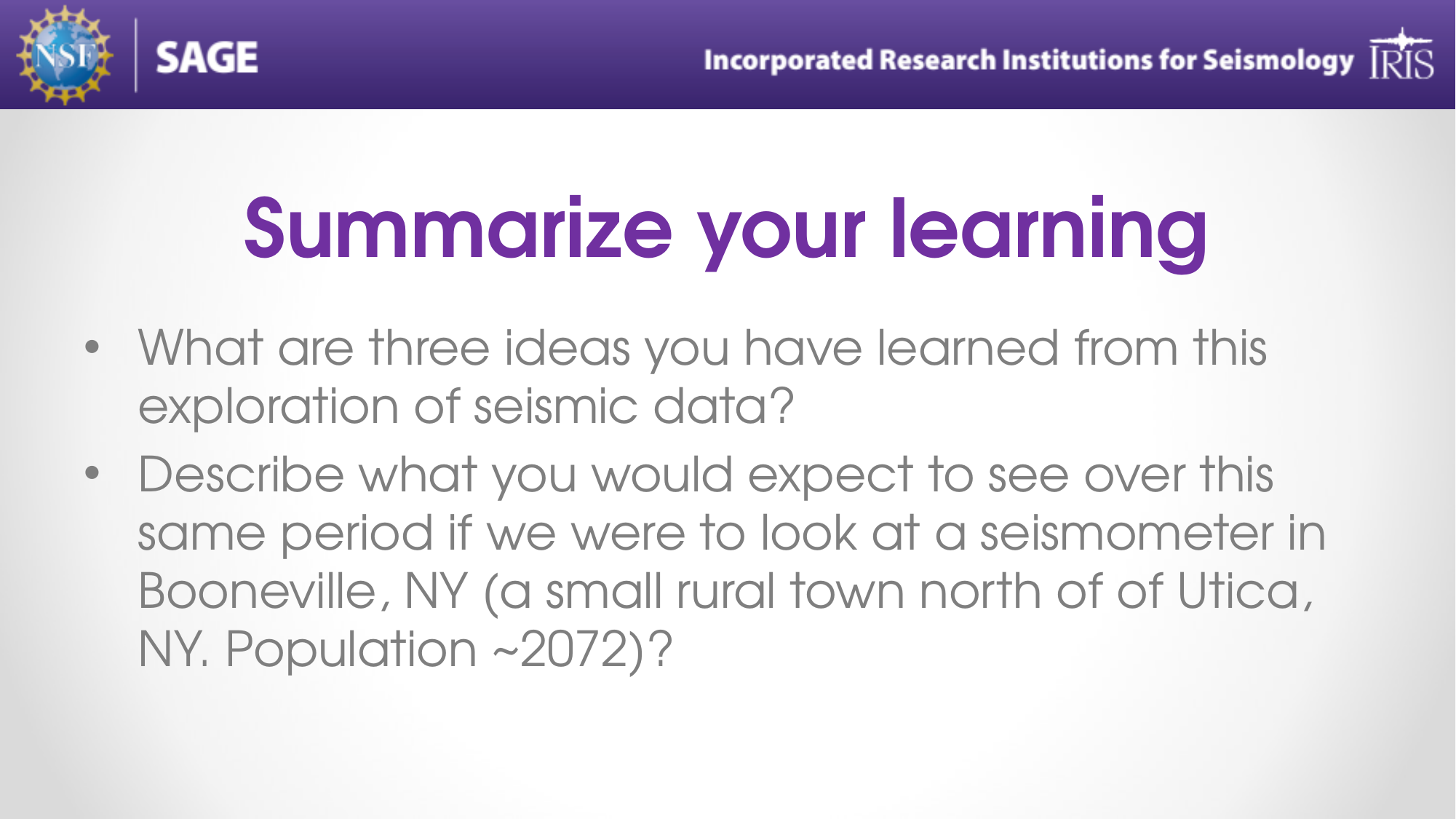

# Summarize your learning
What are three ideas you have learned from this exploration of seismic data?
Describe what you would expect to see over this same period if we were to look at a seismometer in Booneville, NY (a small rural town north of of Utica, NY. Population ~2072)?